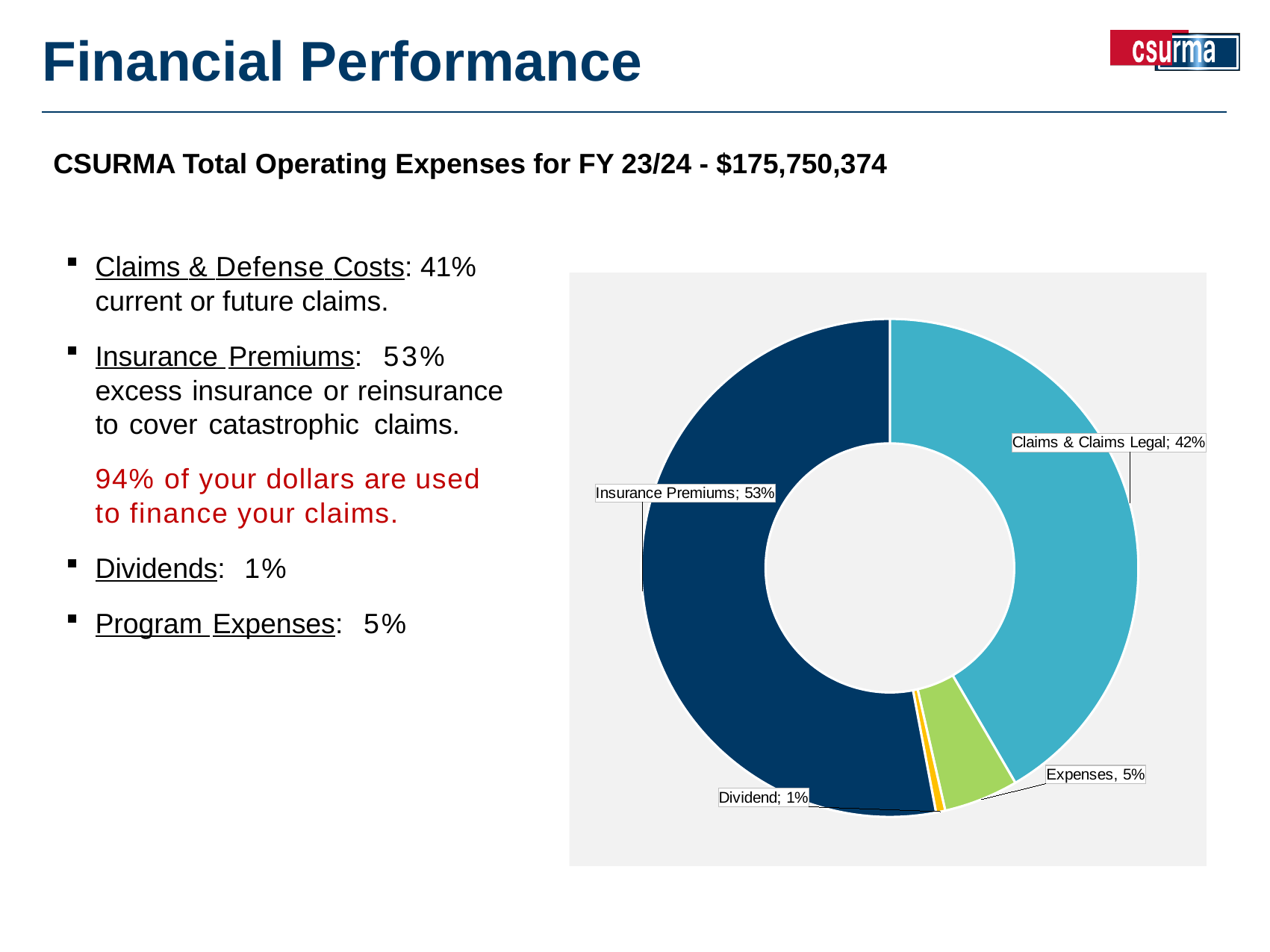

# Financial Performance
CSURMA Total Operating Expenses for FY 23/24 - $175,750,374

Claims & Defense Costs: 41% current or future claims.
Insurance Premiums:  53% excess insurance or reinsurance to cover catastrophic claims.
94% of your dollars are used to finance your claims.
Dividends:  1%
Program Expenses:  5%

### Chart

| Category |  |
|---|---|
| Claims & Claims Legal | 73065869.85000001 |
| Administration | 8521233.39 |
| Dividend | 1058840.0 |
| Insurance Premiums | 93104430.85 |